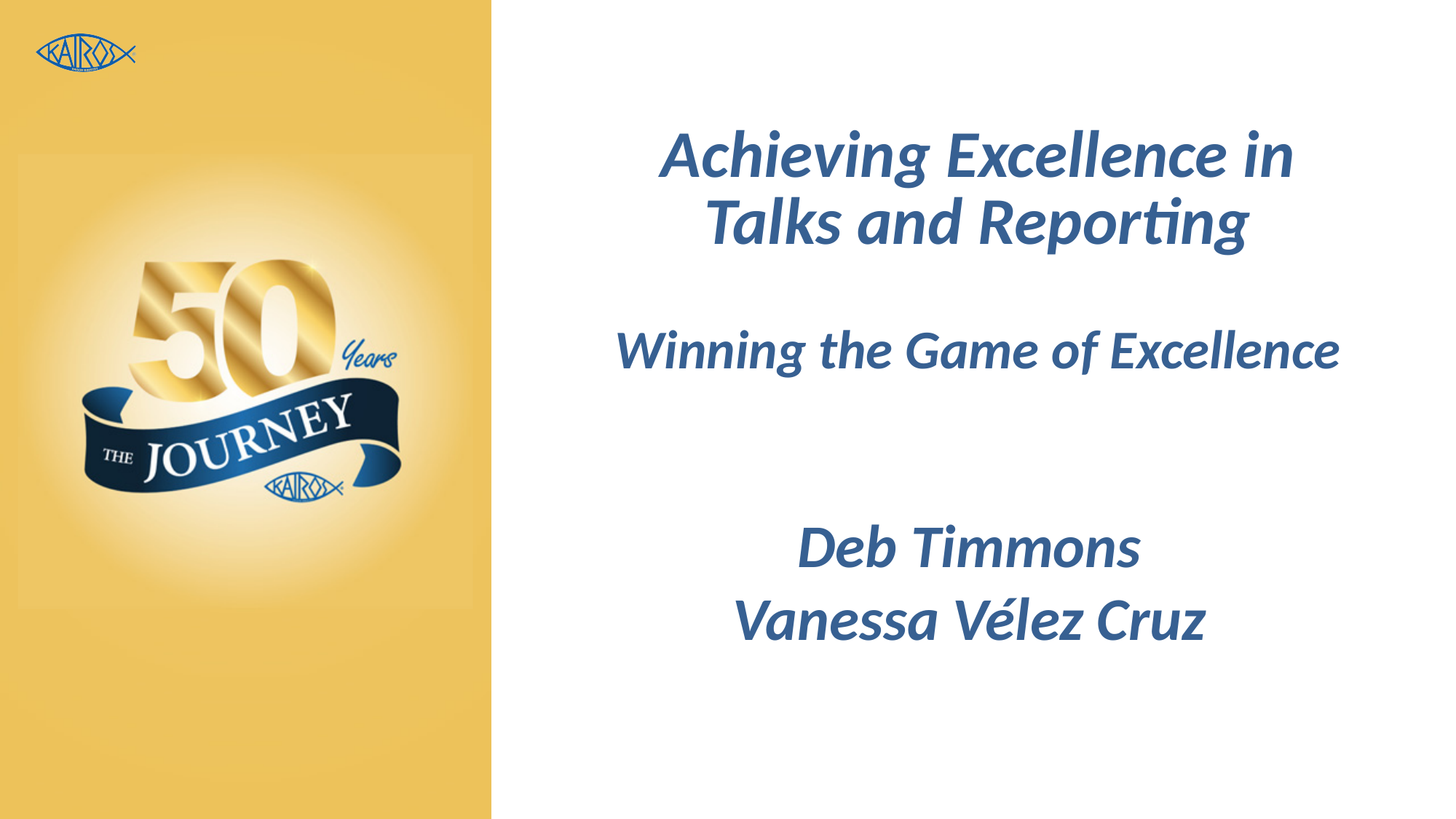

# Achieving Excellence in Talks and Reporting Winning the Game of Excellence
Deb Timmons
Vanessa Vélez Cruz